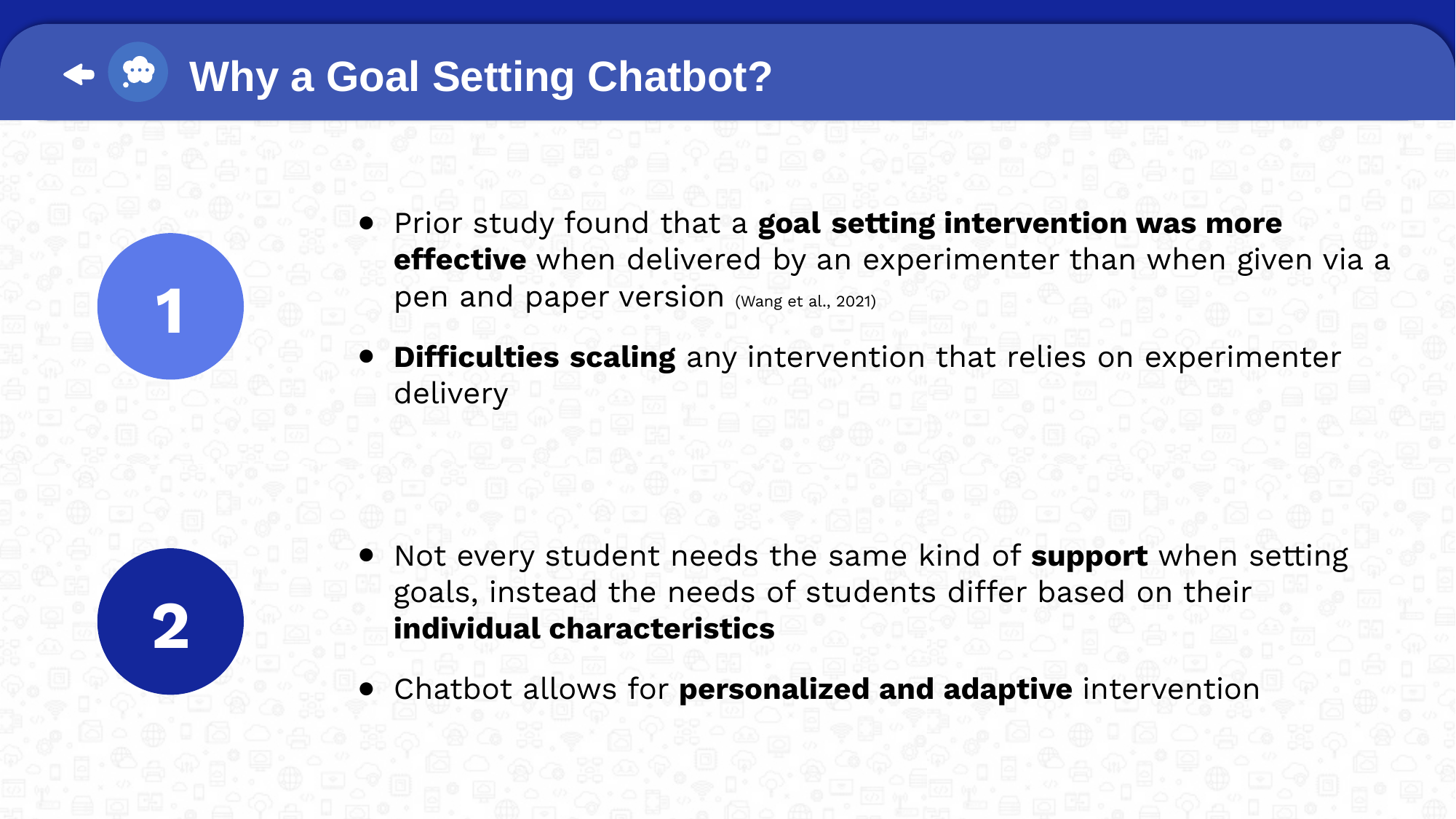

Why a Goal Setting Chatbot?

Prior study found that a goal setting intervention was more effective when delivered by an experimenter than when given via a pen and paper version (Wang et al., 2021)
Difficulties scaling any intervention that relies on experimenter delivery

1
Not every student needs the same kind of support when setting goals, instead the needs of students differ based on their individual characteristics
Chatbot allows for personalized and adaptive intervention

2